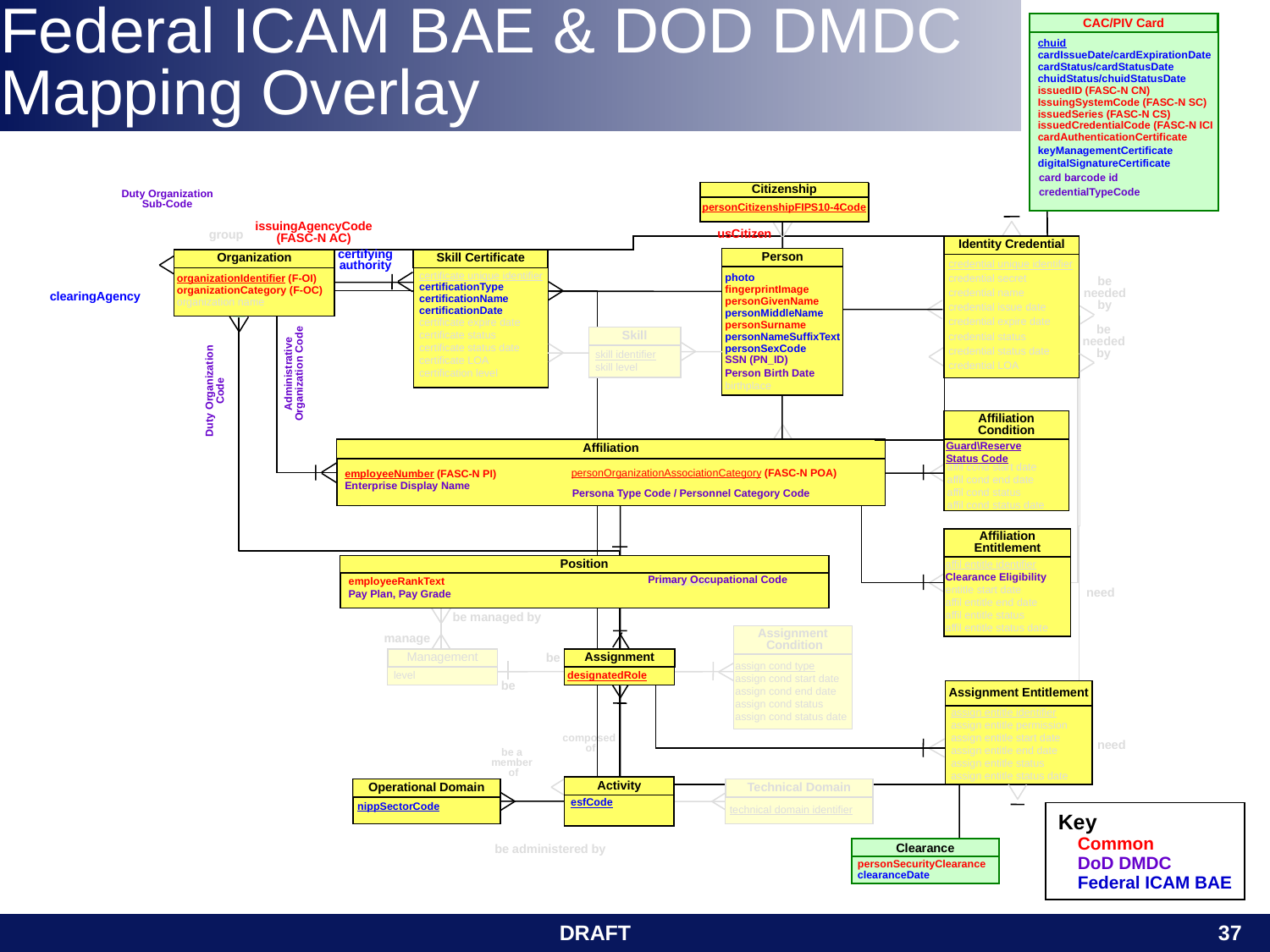

Federal ICAM BAE & DOD DMDC Mapping Overlay

CAC/PIV Card
chuid
cardIssueDate/cardExpirationDate
cardStatus/cardStatusDate
chuidStatus/chuidStatusDate
issuedID (FASC-N CN)
IssuingSystemCode (FASC-N SC)
issuedSeries (FASC-N CS)
issuedCredentialCode (FASC-N ICI‏
cardAuthenticationCertificate
keyManagementCertificate
digitalSignatureCertificate

card barcode id
credentialTypeCode

Citizenship

Duty Organization Sub-Code
be
issued
by
personCitizenshipFIPS10-4Code
be

issuingAgencyCode
(FASC-N AC)

be

usCitizen
group

Identity Credential
certifying
authority

Person

Organization

Skill Certificate

credential unique identifier
credential secret
credential name
credential issue date
credential expire date
credential status
credential status date
credential LOA

be
needed
by
certificate unique identifier
certificationType
certificationName
certificationDate certificate expire date
certificate status
certificate status date
certificate LOA
certification level
photo
fingerprintImage
personGivenName
personMiddleName
personSurname
personNameSuffixText
personSexCode
SSN (PN_ID)
Person Birth Date birthplace

organizationIdentifier (F-OI)
organizationCategory (F-OC) organization name
identify
be
identified
by

clearingAgency

be
certified
by

be
needed
by

Skill

skill identifier
skill level

Administrative Organization Code

Duty Organization Code

Affiliation
Condition

Guard\Reserve
Status Code
Affiliation

affil cond start date
affil cond end date
affil cond status
affil cond status date

personOrganizationAssociationCategory (FASC-N POA)
employeeNumber (FASC-N PI)
Enterprise Display Name

Persona Type Code / Personnel Category Code

be
be

Affiliation
Entitlement
Position

affil entitle identifier
Clearance Eligibility entitle start date
affil entitle end date
affil entitle status
affil entitle status date
Primary Occupational Code

occupation

employeeRankText
Pay Plan, Pay Grade
need

be managed by
manage
Assignment
 Condition

Management

Assignment
be
be
assign cond type
assign cond start date
assign cond end date
assign cond status
assign cond status date

level
designatedRole

Assignment Entitlement

assign entitle identifier
assign entitle permission
assign entitle start date
assign entitle end date
assign entitle status
assign entitle status date

need
composed
 of
be a
member
of

Activity
Operational Domain

Technical Domain

be

esfCode
nippSectorCode
Key
    Common
    DoD DMDC
    Federal ICAM BAE

technical domain identifier

be

Clearance
personSecurityClearance
clearanceDate
be administered by
| DRAFT | 37 |
| --- | --- |